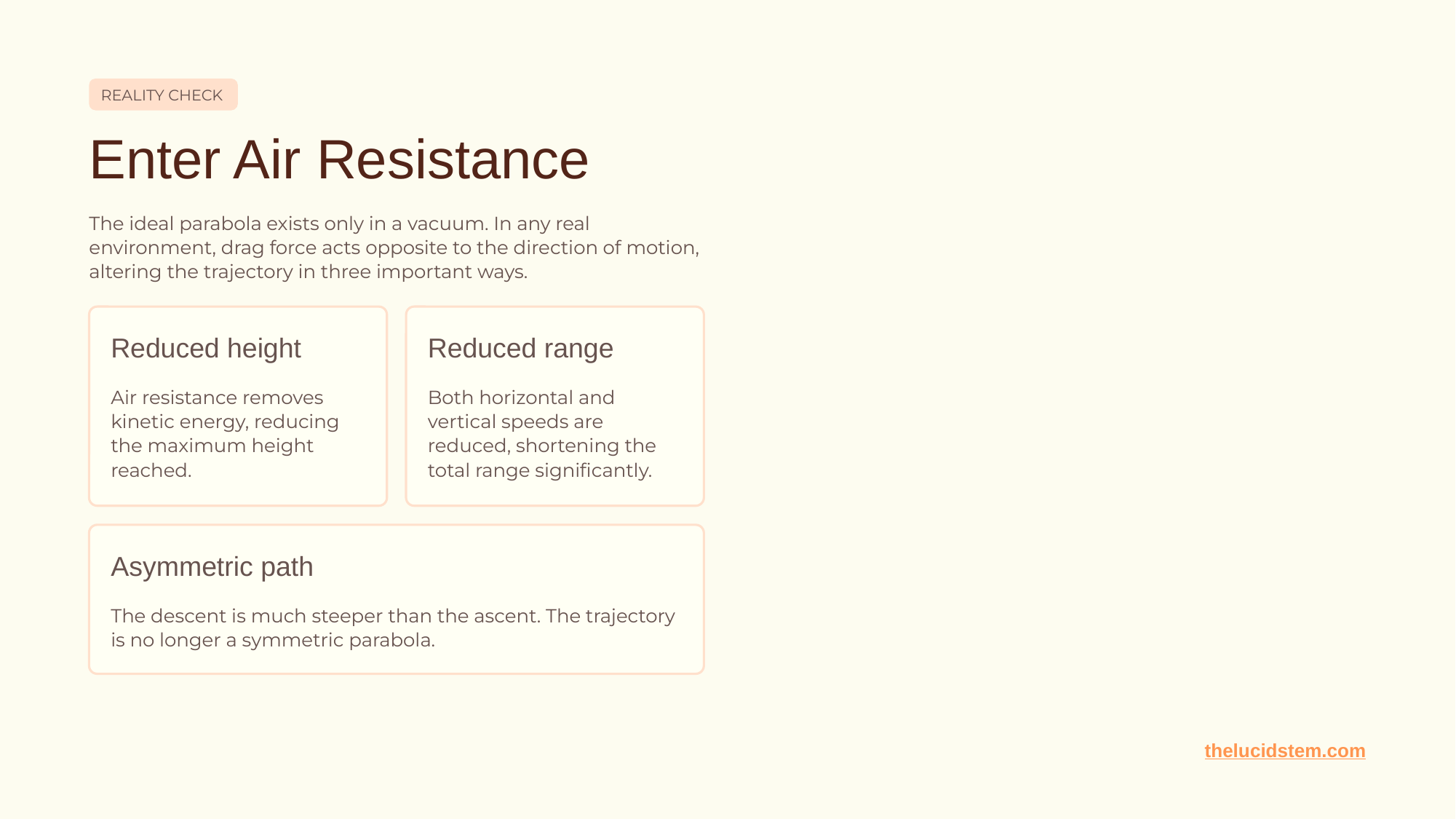

REALITY CHECK
Enter Air Resistance
The ideal parabola exists only in a vacuum. In any real environment, drag force acts opposite to the direction of motion, altering the trajectory in three important ways.

Reduced height
Reduced range
Air resistance removes kinetic energy, reducing the maximum height reached.
Both horizontal and vertical speeds are reduced, shortening the total range significantly.

Asymmetric path
The descent is much steeper than the ascent. The trajectory is no longer a symmetric parabola.
thelucidstem.com